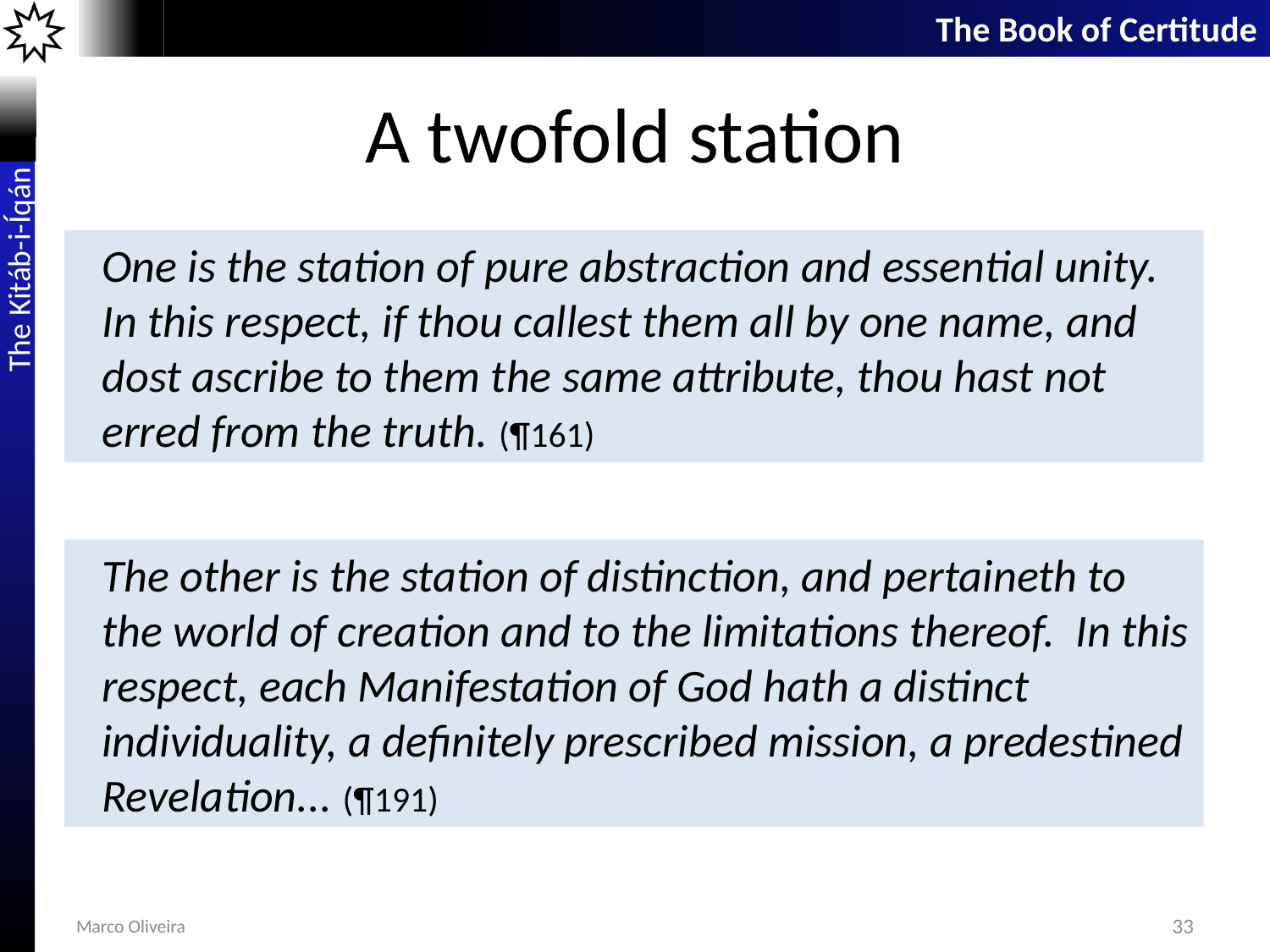

# A twofold station
One is the station of pure abstraction and essential unity.  In this respect, if thou callest them all by one name, and dost ascribe to them the same attribute, thou hast not erred from the truth. (¶161)
The other is the station of distinction, and pertaineth to the world of creation and to the limitations thereof.  In this respect, each Manifestation of God hath a distinct individuality, a definitely prescribed mission, a predestined Revelation... (¶191)
Marco Oliveira
33